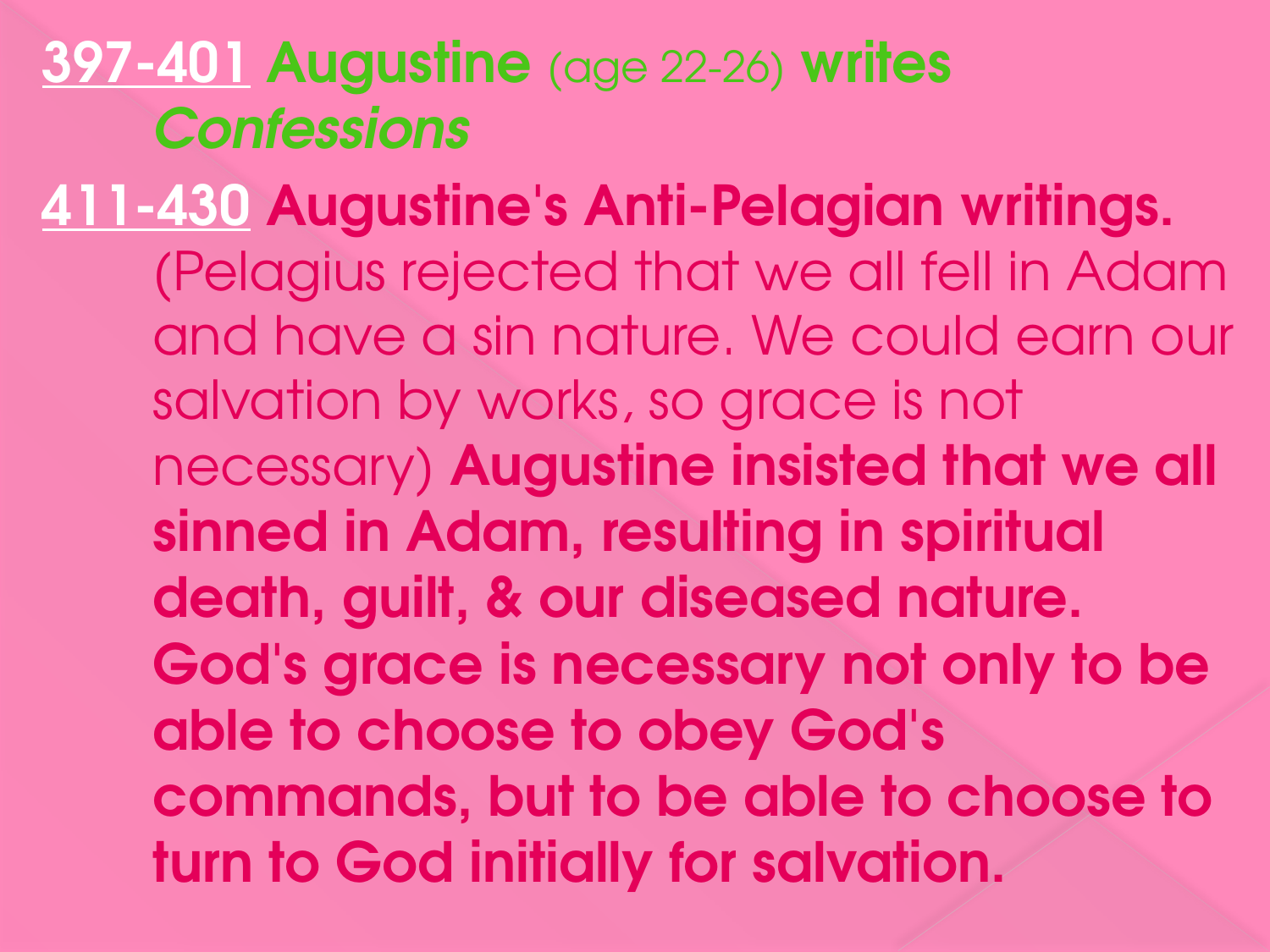

397-401 Augustine (age 22-26) writes Confessions
411-430 Augustine's Anti-Pelagian writings. (Pelagius rejected that we all fell in Adam and have a sin nature. We could earn our salvation by works, so grace is not necessary) Augustine insisted that we all sinned in Adam, resulting in spiritual death, guilt, & our diseased nature. God's grace is necessary not only to be able to choose to obey God's commands, but to be able to choose to turn to God initially for salvation.